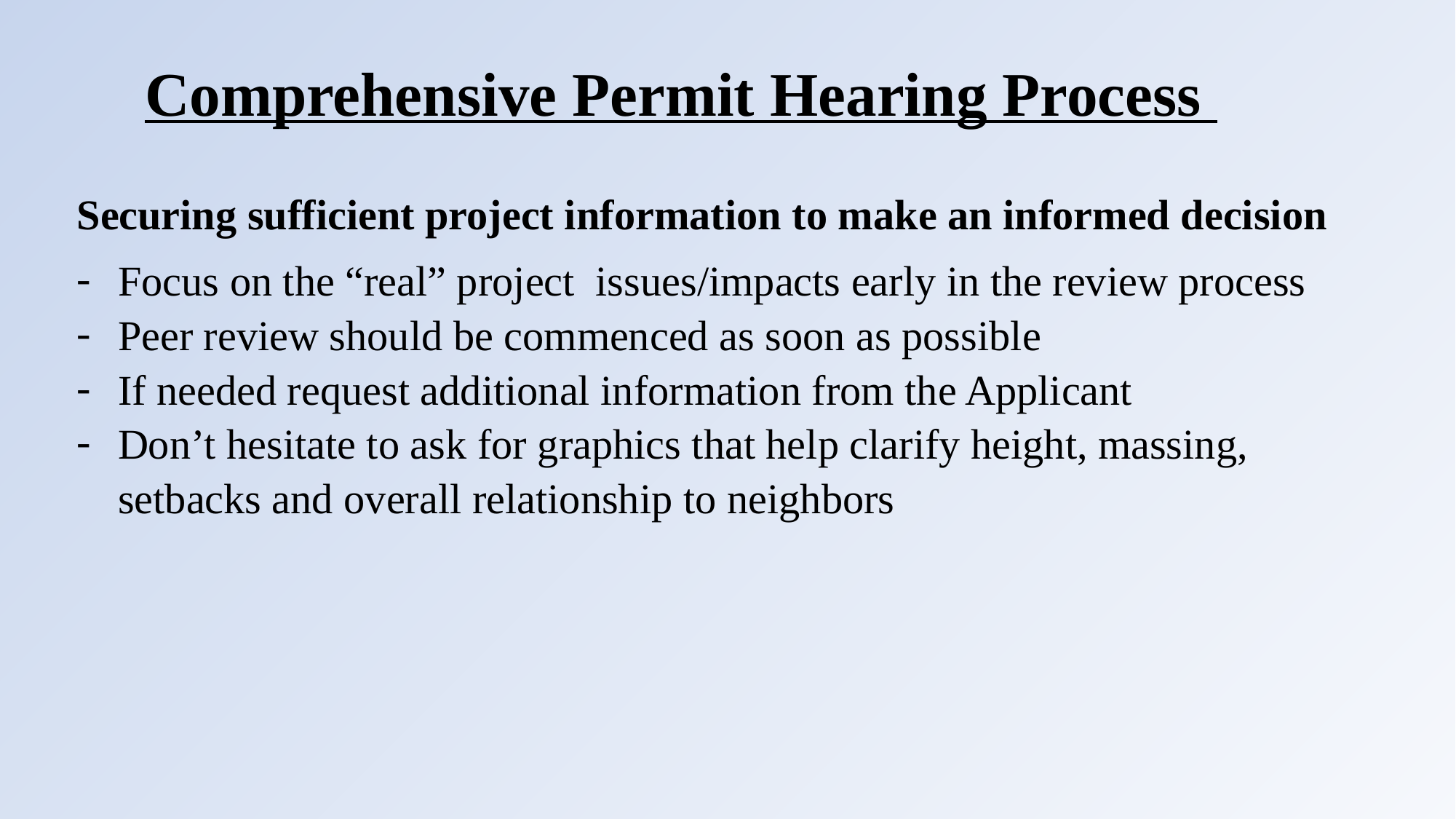

# Comprehensive Permit Hearing Process
Securing sufficient project information to make an informed decision
Focus on the “real” project  issues/impacts early in the review process
Peer review should be commenced as soon as possible
If needed request additional information from the Applicant
Don’t hesitate to ask for graphics that help clarify height, massing, setbacks and overall relationship to neighbors